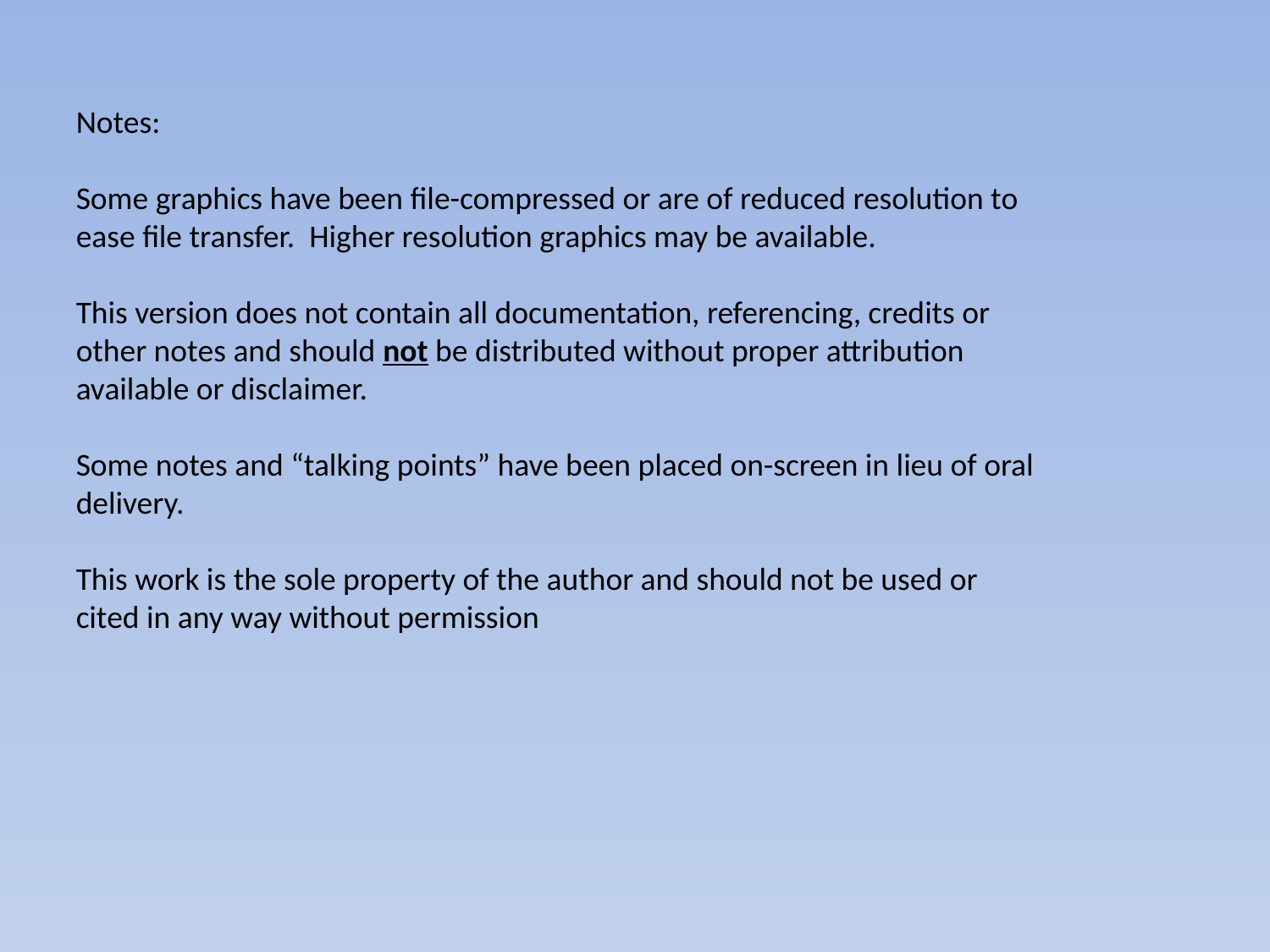

Notes:

Some graphics have been file-compressed or are of reduced resolution to ease file transfer.  Higher resolution graphics may be available.

This version does not contain all documentation, referencing, credits or other notes and should not be distributed without proper attribution available or disclaimer.

Some notes and “talking points” have been placed on-screen in lieu of oral delivery.

This work is the sole property of the author and should not be used or cited in any way without permission